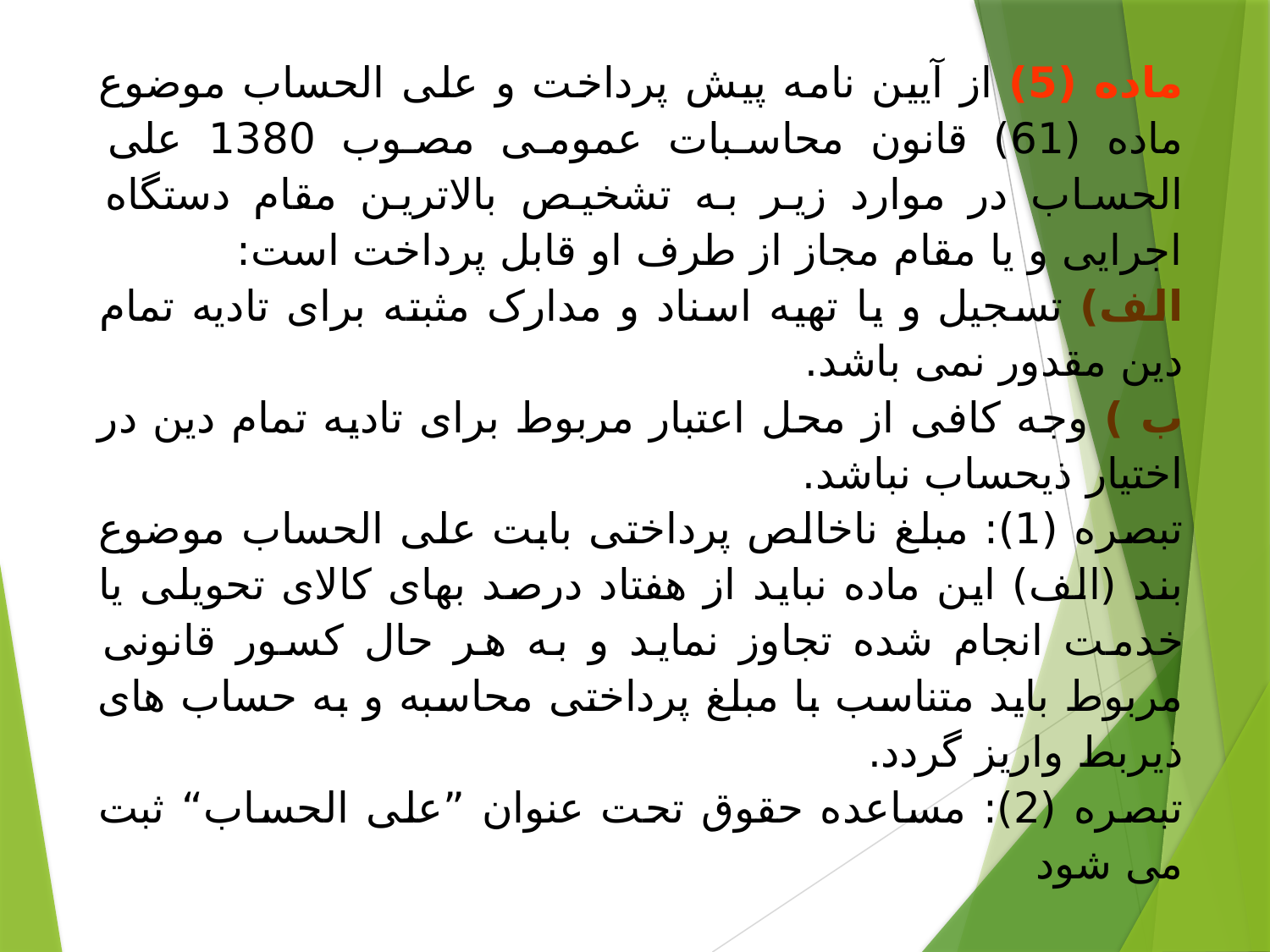

#
ماده (5) از آیین نامه پیش پرداخت و علی الحساب موضوع ماده (61) قانون محاسبات عمومی مصوب 1380 علی الحساب در موارد زیر به تشخیص بالاترین مقام دستگاه اجرایی و یا مقام مجاز از طرف او قابل پرداخت است:
الف) تسجیل و یا تهیه اسناد و مدارک مثبته برای تادیه تمام دین مقدور نمی باشد.
ب ) وجه کافی از محل اعتبار مربوط برای تادیه تمام دین در اختیار ذیحساب نباشد.
تبصره (1): مبلغ ناخالص پرداختی بابت علی الحساب موضوع بند (الف) این ماده نباید از هفتاد درصد بهای کالای تحویلی یا خدمت انجام شده تجاوز نماید و به هر حال کسور قانونی مربوط باید متناسب با مبلغ پرداختی محاسبه و به حساب های ذیربط واریز گردد.
تبصره (2): مساعده حقوق تحت عنوان ”علی الحساب“ ثبت می شود